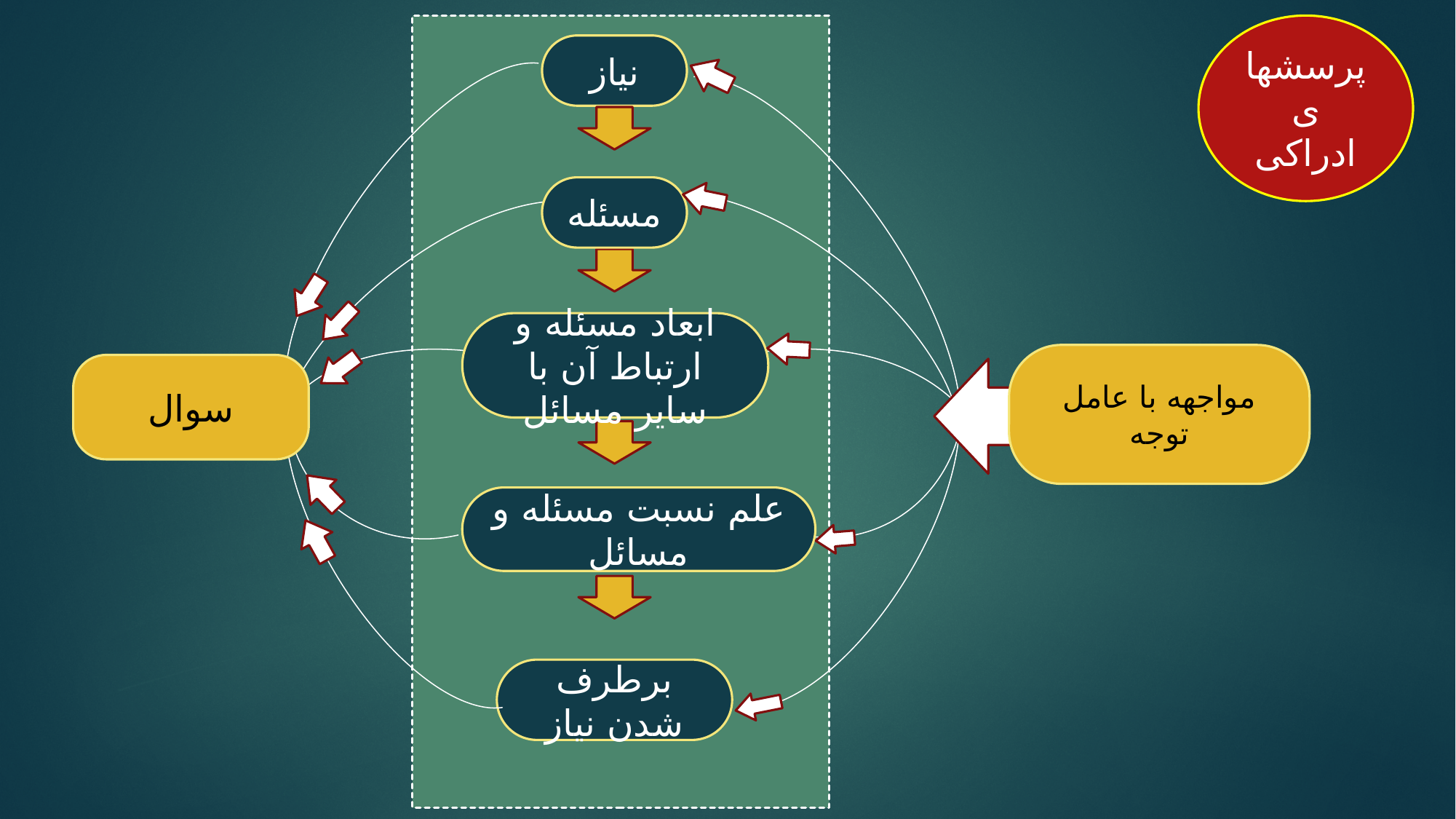

پرسشهای ادراکی
نیاز

مسئله

ابعاد مسئله و ارتباط آن با سایر مسائل

مواجهه با عامل توجه

سوال

علم نسبت مسئله و مسائل

برطرف شدن نیاز